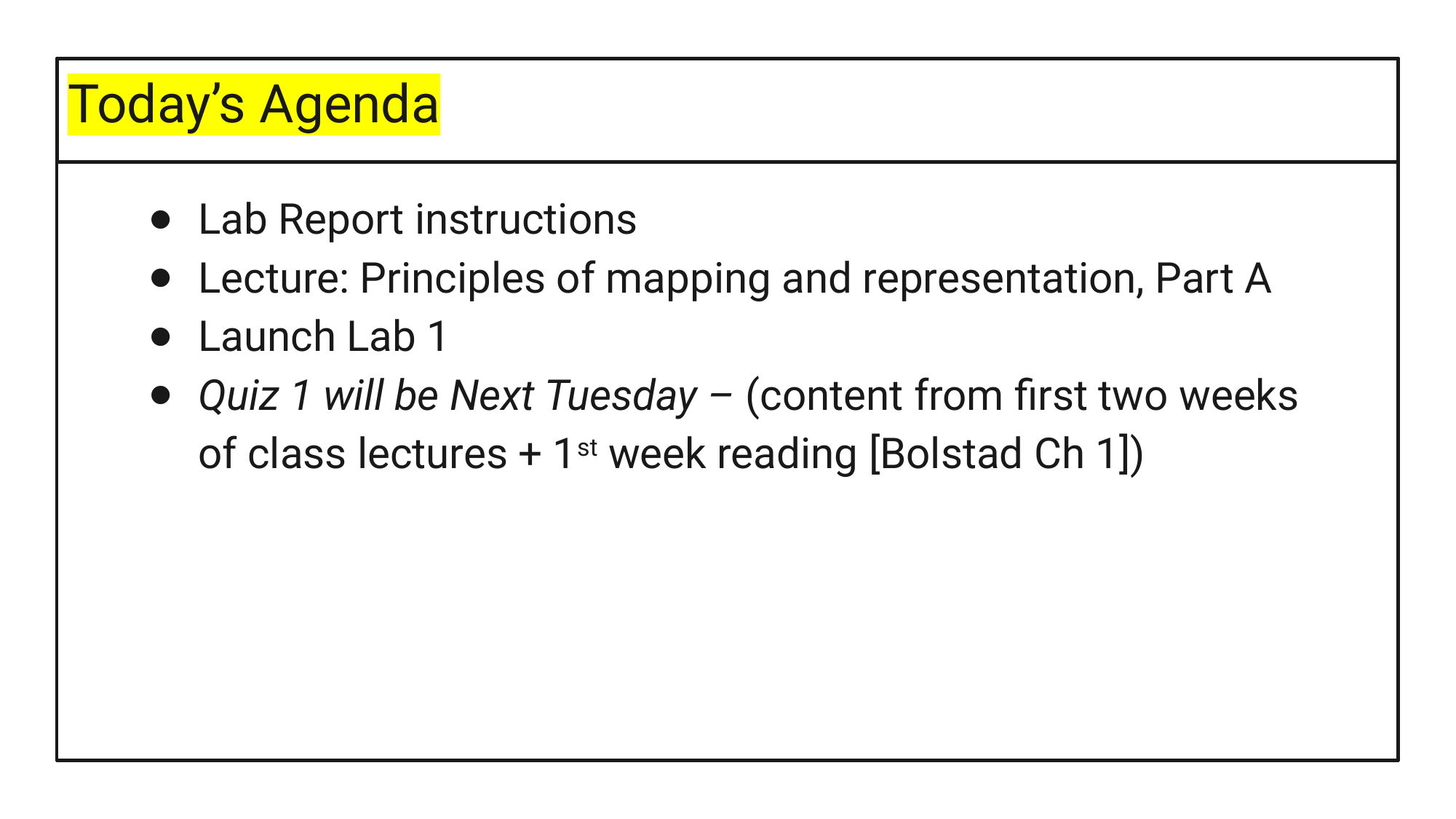

# Today’s Agenda
Lab Report instructions
Lecture: Principles of mapping and representation, Part A
Launch Lab 1
Quiz 1 will be Next Tuesday – (content from first two weeks of class lectures + 1st week reading [Bolstad Ch 1])